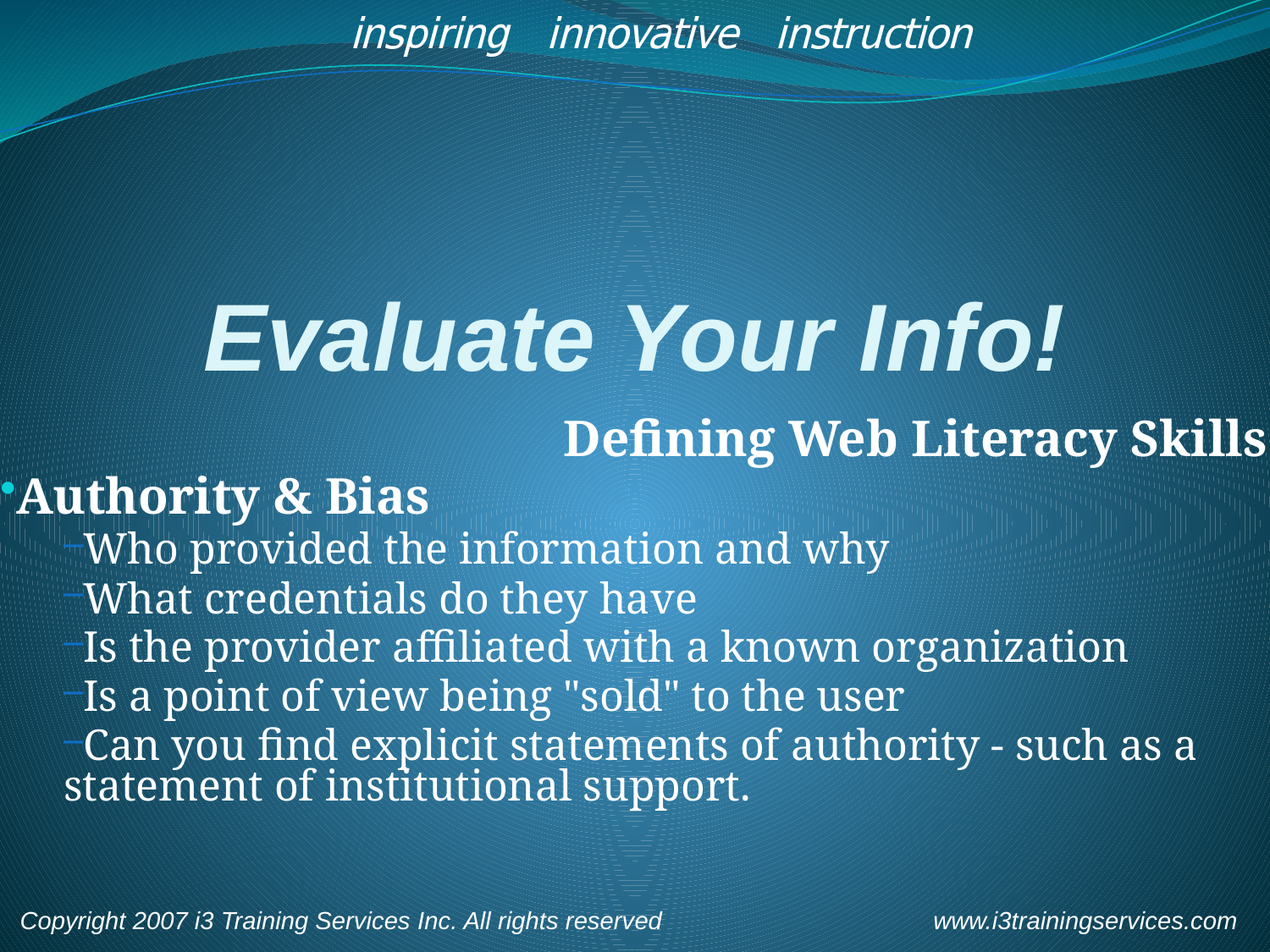

inspiring   innovative   instruction
www.i3trainingservices.com

Copyright 2007 i3 Training Services Inc. All rights reserved
Evaluate Your Info!

Defining Web Literacy Skills
Authority & Bias
Who provided the information and why
What credentials do they have
Is the provider affiliated with a known organization
Is a point of view being "sold" to the user
Can you find explicit statements of authority - such as a statement of institutional support.